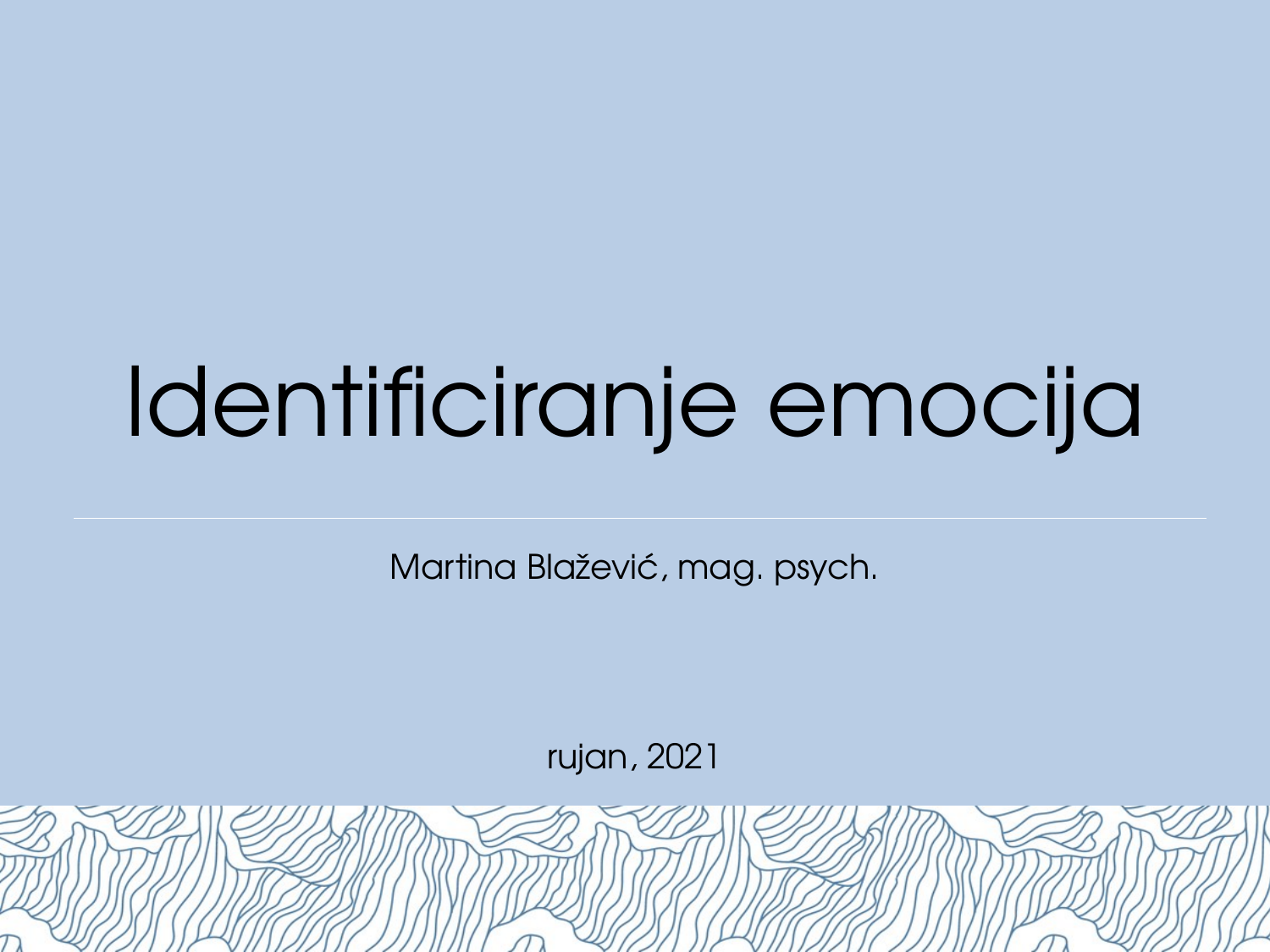

# Identificiranje emocija
Martina Blažević, mag. psych.

rujan, 2021